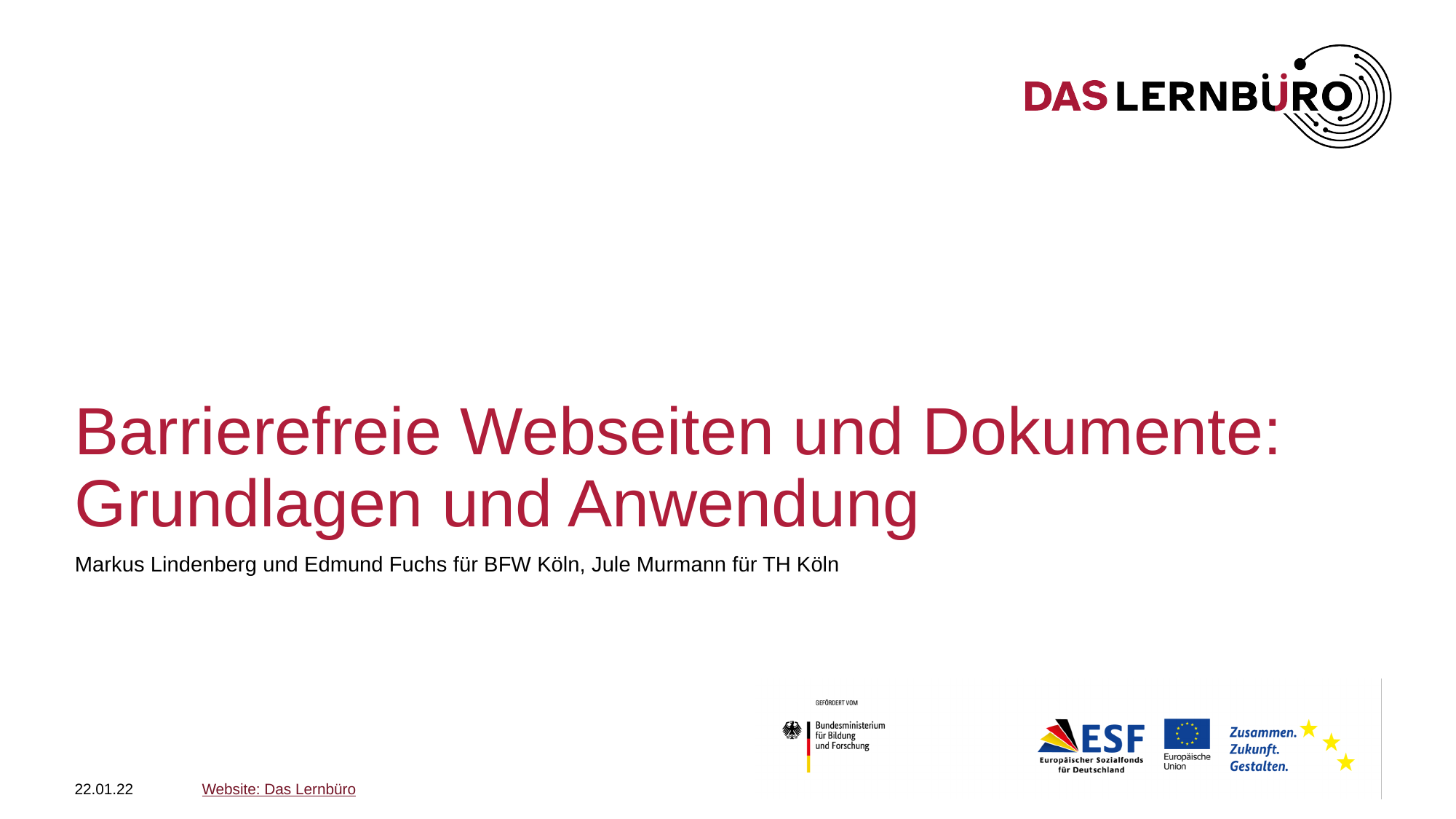

# Barrierefreie Webseiten und Dokumente: Grundlagen und Anwendung
Markus Lindenberg und Edmund Fuchs für BFW Köln, Jule Murmann für TH Köln